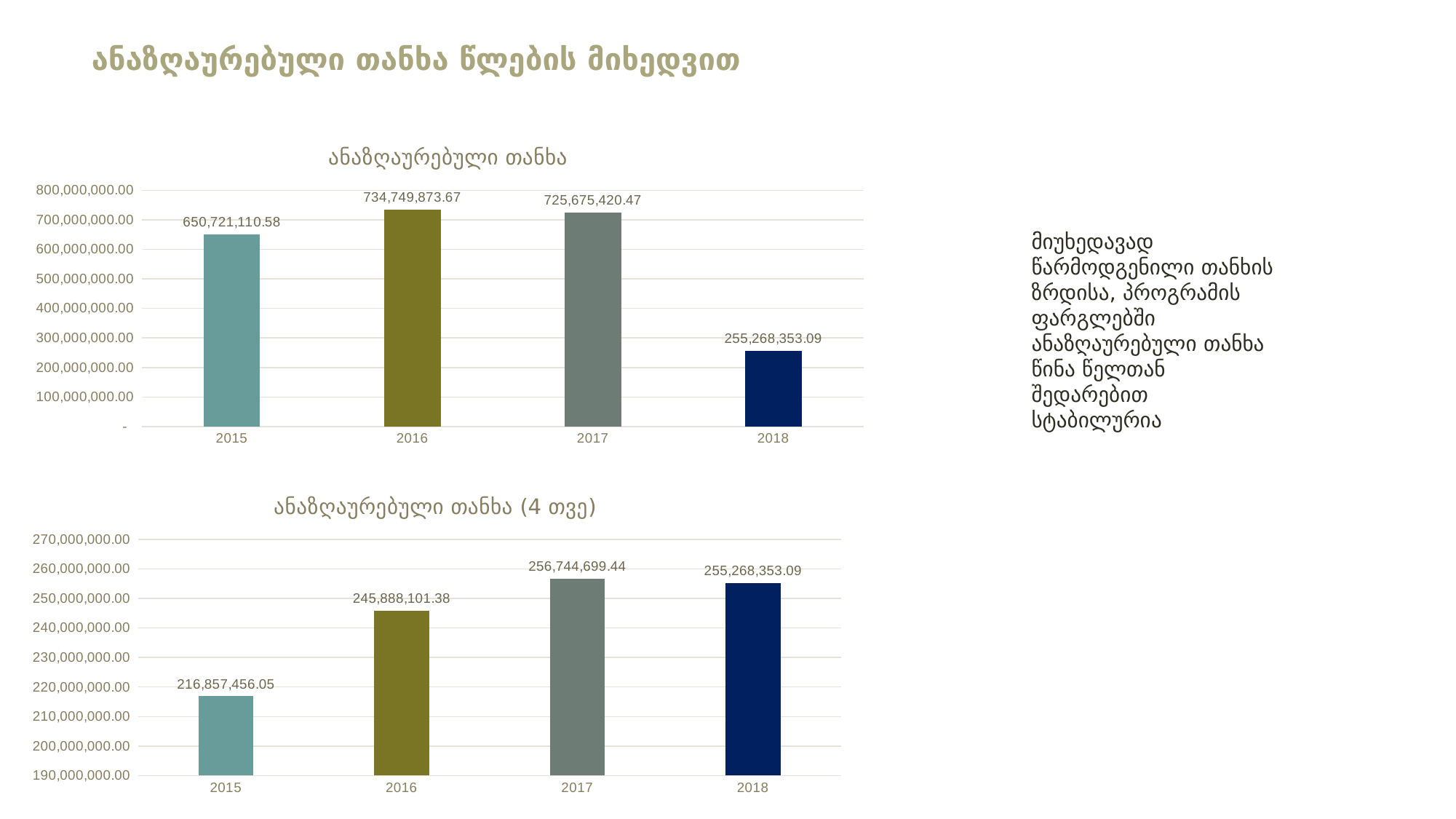

ანაზღაურებული თანხა წლების მიხედვით

### Chart: ანაზღაურებული თანხა

| Category | Total |
|---|---|
| 2015 | 650721110.5800031 |
| 2016 | 734749873.6700091 |
| 2017 | 725675420.470001 |
| 2018 | 255268353.09000006 |
მიუხედავად წარმოდგენილი თანხის ზრდისა, პროგრამის ფარგლებში ანაზღაურებული თანხა წინა წელთან შედარებით სტაბილურია

### Chart: ანაზღაურებული თანხა (4 თვე)

| Category | Total |
|---|---|
| 2015 | 216857456.0500016 |
| 2016 | 245888101.38000062 |
| 2017 | 256744699.44000137 |
| 2018 | 255268353.09000006 |